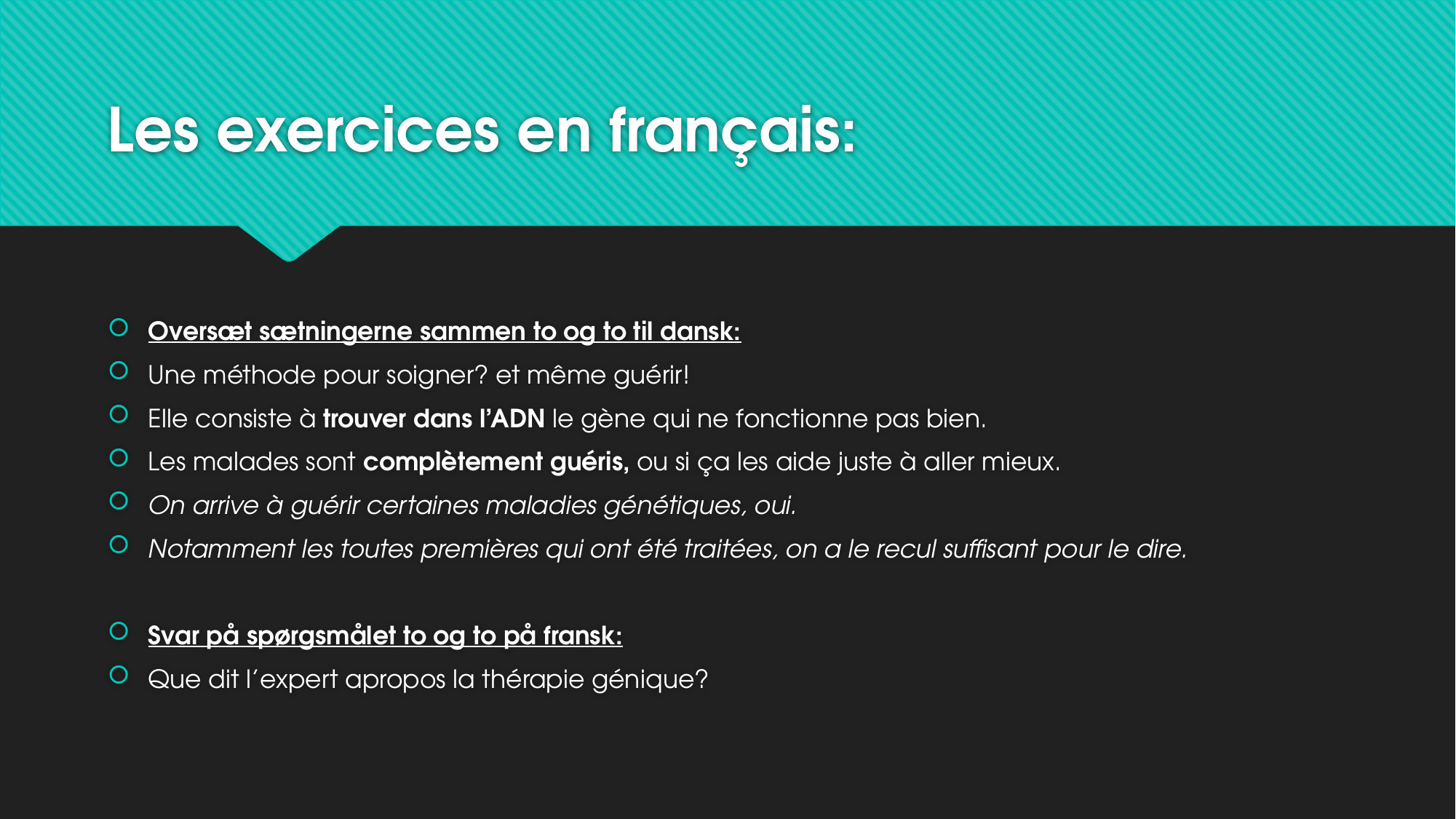

# Les exercices en français:

Oversæt sætningerne sammen to og to til dansk:
Une méthode pour soigner? et même guérir!
Elle consiste à trouver dans l’ADN le gène qui ne fonctionne pas bien.
Les malades sont complètement guéris, ou si ça les aide juste à aller mieux.
On arrive à guérir certaines maladies génétiques, oui.
Notamment les toutes premières qui ont été traitées, on a le recul suffisant pour le dire.

Svar på spørgsmålet to og to på fransk:
Que dit l’expert apropos la thérapie génique?